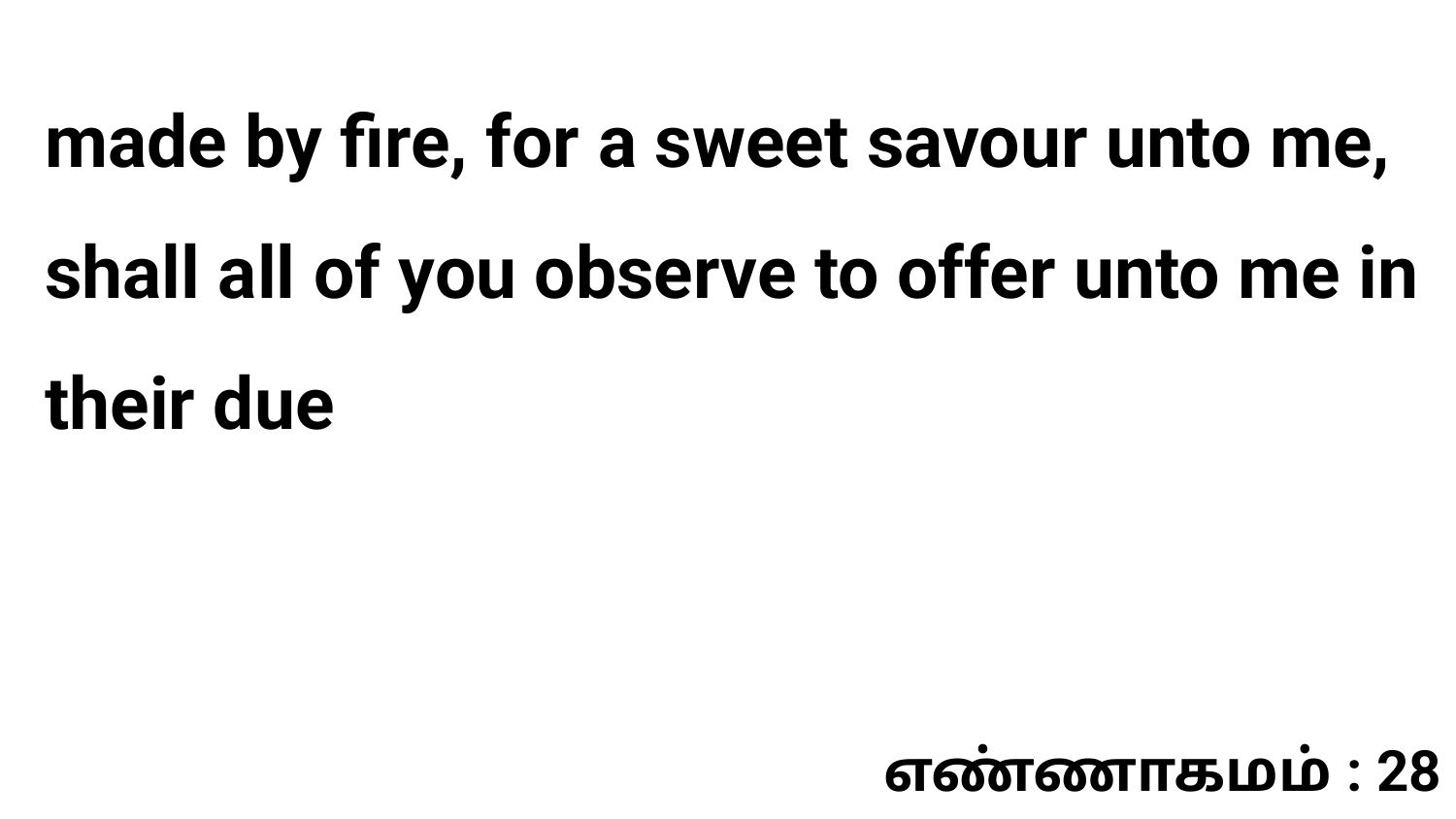

made by fire, for a sweet savour unto me, shall all of you observe to offer unto me in their due
எண்ணாகமம் : 28